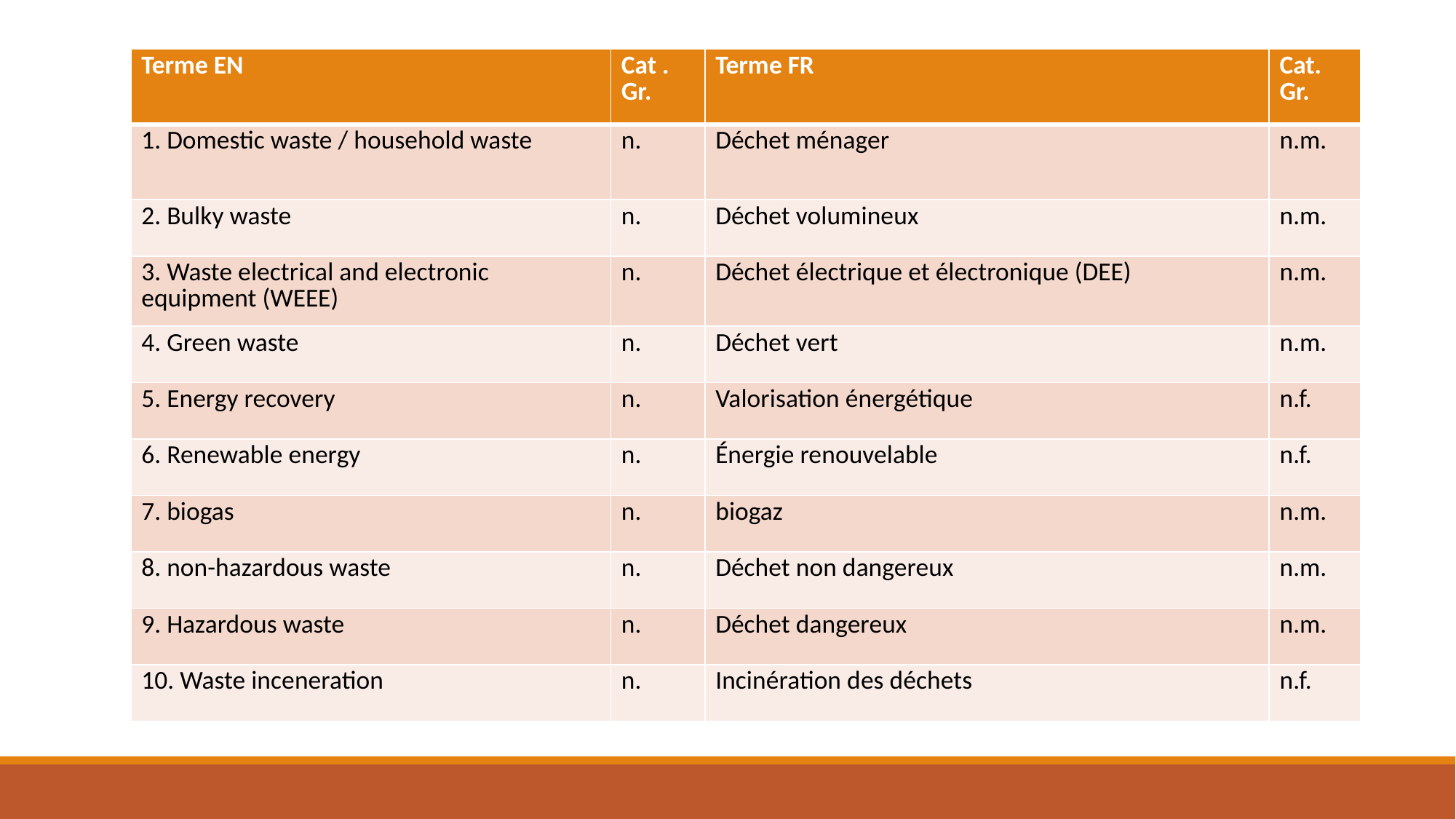

| Terme EN | Cat . Gr. | Terme FR | Cat. Gr. |
| --- | --- | --- | --- |
| 1. Domestic waste / household waste | n. | Déchet ménager | n.m. |
| 2. Bulky waste | n. | Déchet volumineux | n.m. |
| 3. Waste electrical and electronic equipment (WEEE) | n. | Déchet électrique et électronique (DEE) | n.m. |
| 4. Green waste | n. | Déchet vert | n.m. |
| 5. Energy recovery | n. | Valorisation énergétique | n.f. |
| 6. Renewable energy | n. | Énergie renouvelable | n.f. |
| 7. biogas | n. | biogaz | n.m. |
| 8. non-hazardous waste | n. | Déchet non dangereux | n.m. |
| 9. Hazardous waste | n. | Déchet dangereux | n.m. |
| 10. Waste inceneration | n. | Incinération des déchets | n.f. |